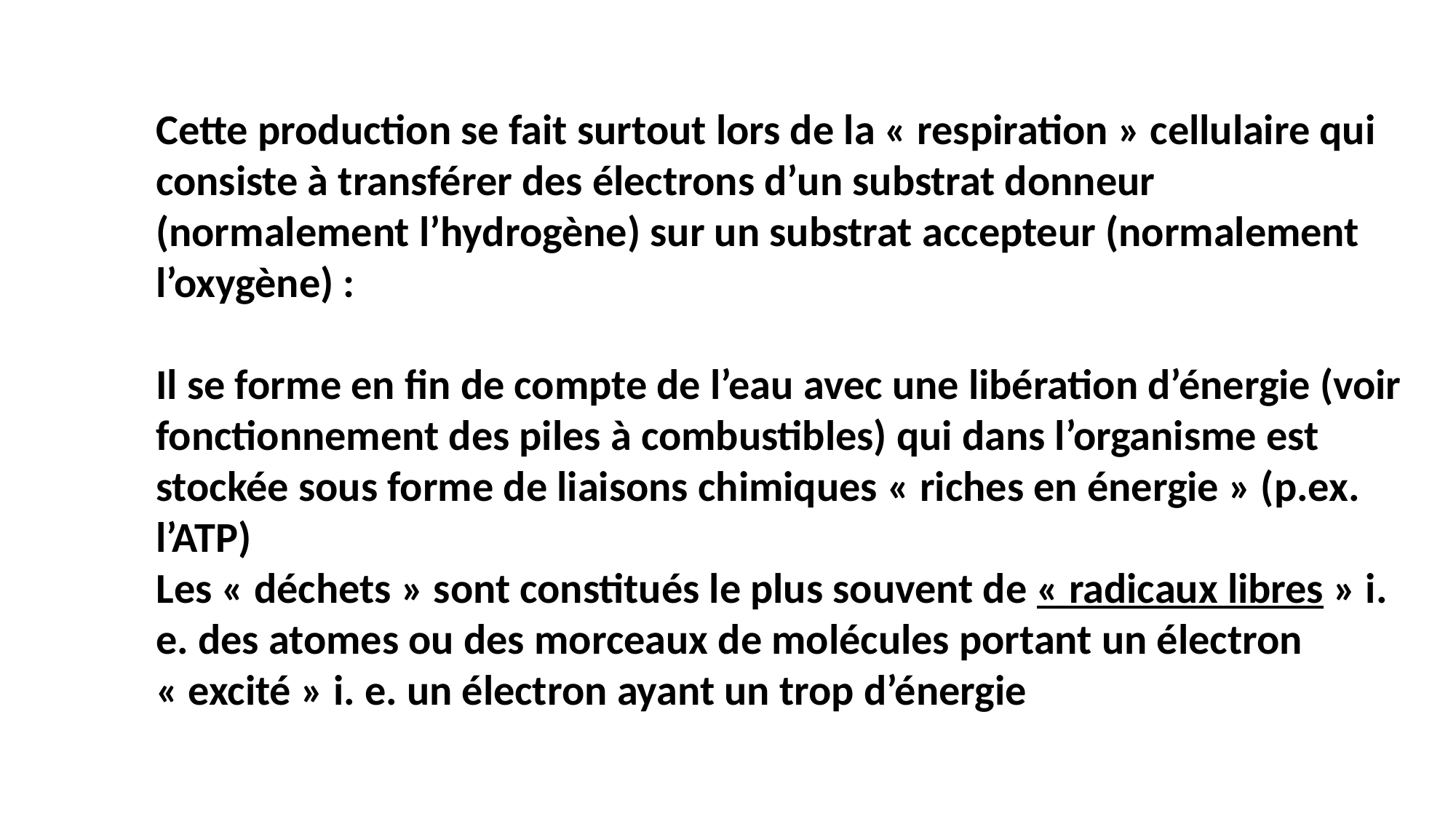

Cette production se fait surtout lors de la « respiration » cellulaire qui consiste à transférer des électrons d’un substrat donneur (normalement l’hydrogène) sur un substrat accepteur (normalement l’oxygène) :

Il se forme en fin de compte de l’eau avec une libération d’énergie (voir fonctionnement des piles à combustibles) qui dans l’organisme est stockée sous forme de liaisons chimiques « riches en énergie » (p.ex. l’ATP)
Les « déchets » sont constitués le plus souvent de « radicaux libres » i. e. des atomes ou des morceaux de molécules portant un électron « excité » i. e. un électron ayant un trop d’énergie